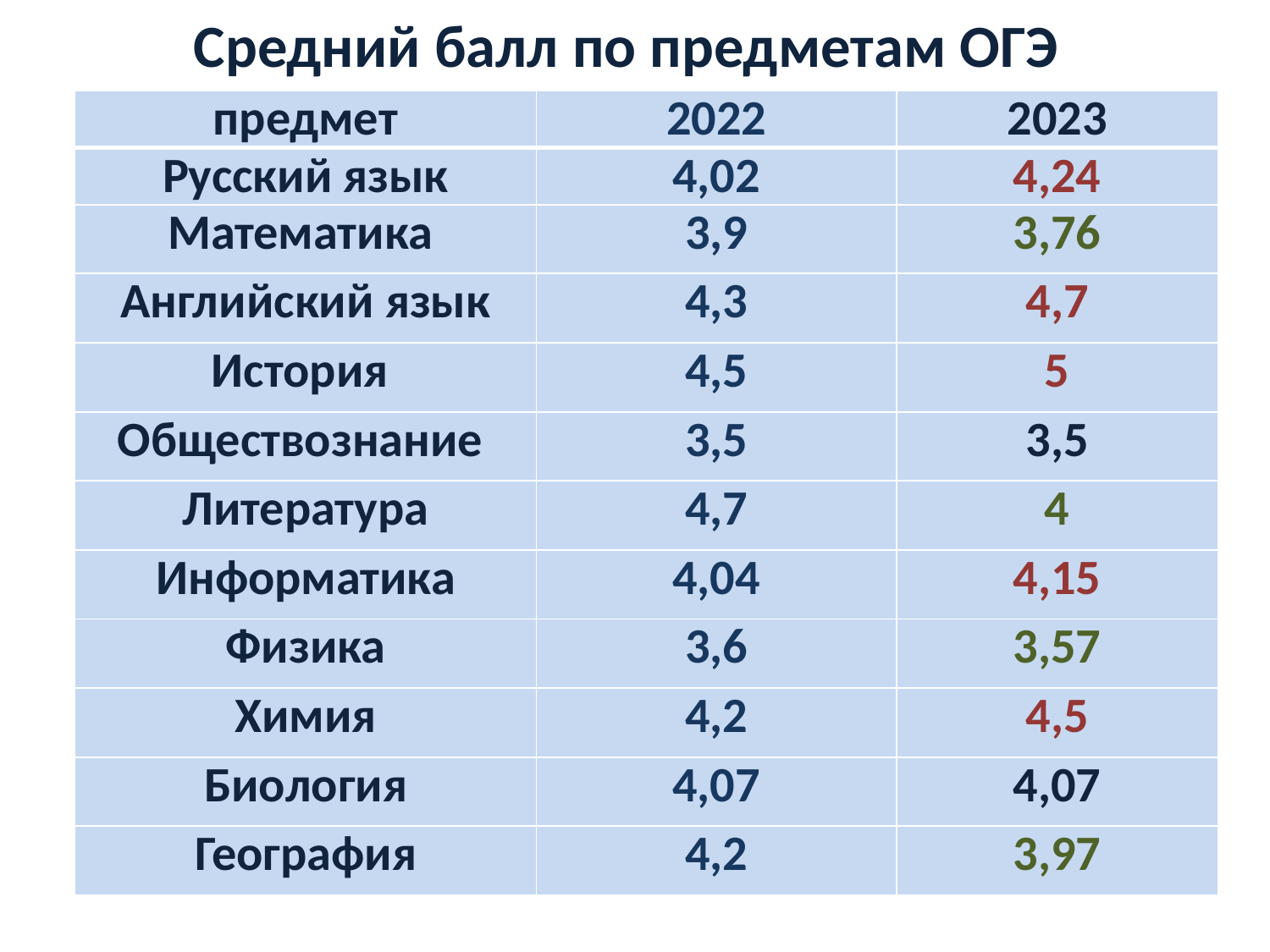

# Средний балл по предметам ОГЭ
| предмет | 2022 | 2023 |
| --- | --- | --- |
| Русский язык | 4,02 | 4,24 |
| Математика | 3,9 | 3,76 |
| Английский язык | 4,3 | 4,7 |
| История | 4,5 | 5 |
| Обществознание | 3,5 | 3,5 |
| Литература | 4,7 | 4 |
| Информатика | 4,04 | 4,15 |
| Физика | 3,6 | 3,57 |
| Химия | 4,2 | 4,5 |
| Биология | 4,07 | 4,07 |
| География | 4,2 | 3,97 |